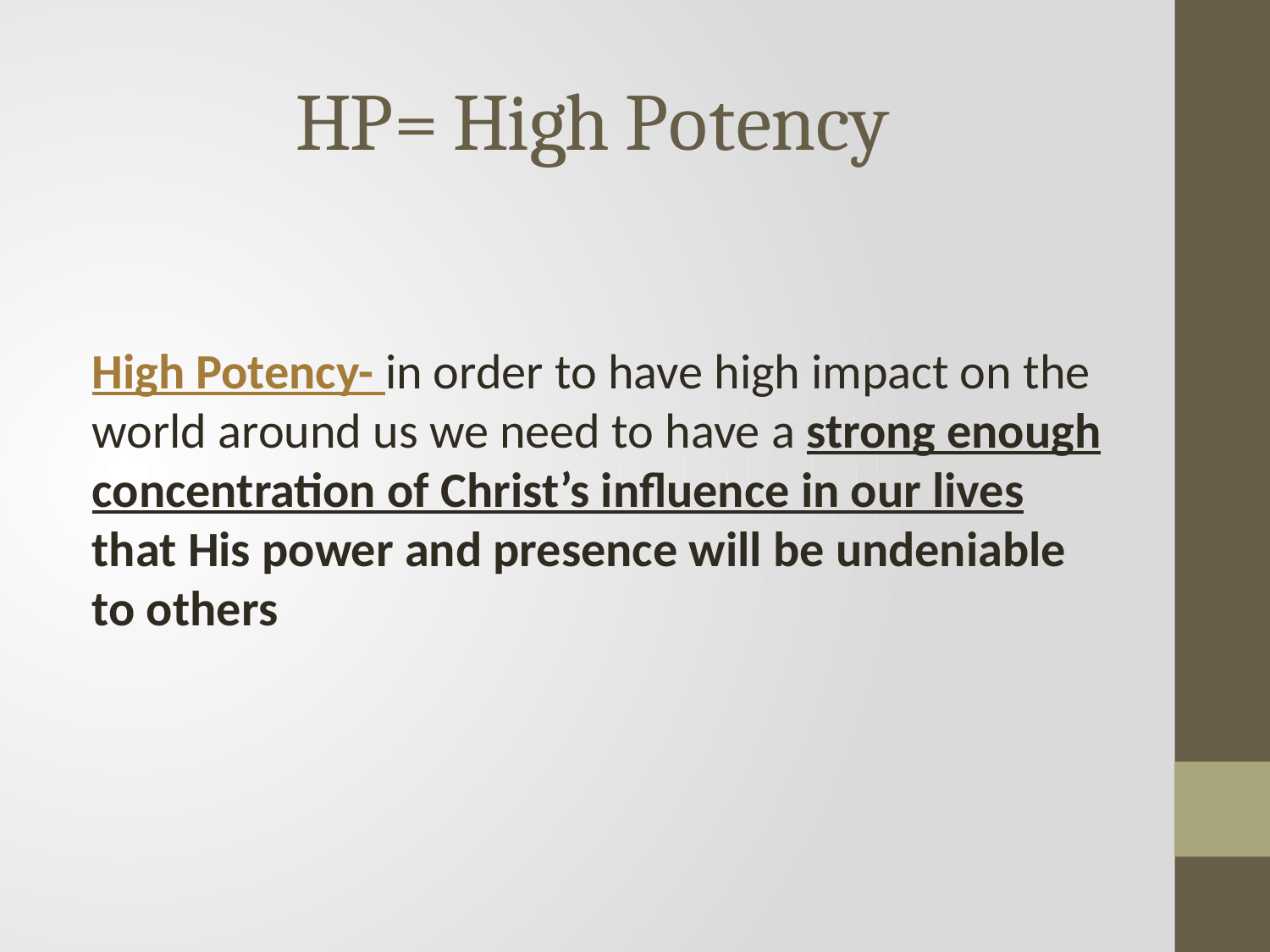

# HP= High Potency

High Potency- in order to have high impact on the world around us we need to have a strong enough concentration of Christ’s influence in our lives that His power and presence will be undeniable to others